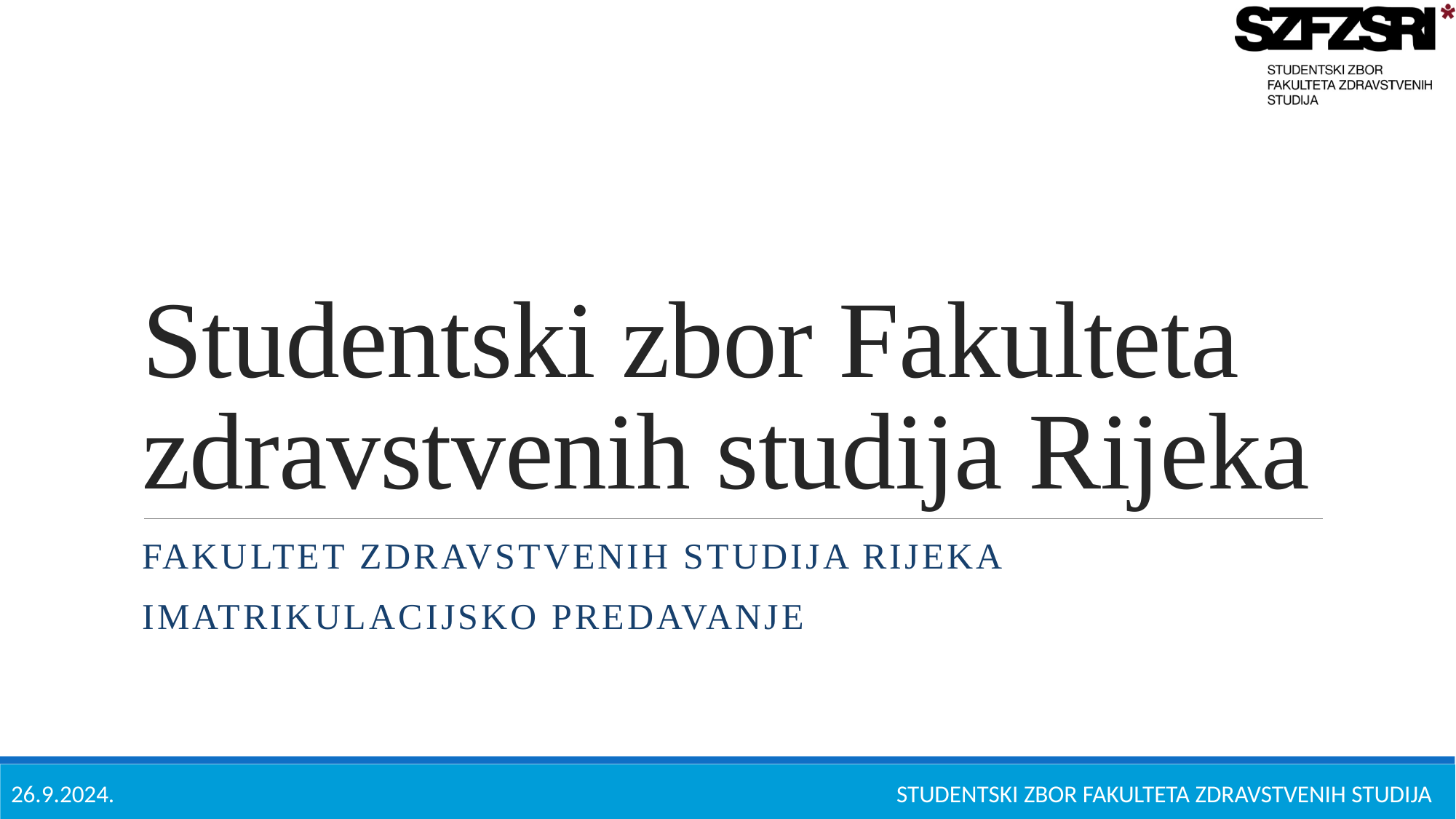

# Studentski zbor Fakulteta zdravstvenih studija Rijeka
Fakultet zdravstvenih studija rijeka
Imatrikulacijsko predavanje
26.9.2024.
Studentski zbor fakulteta zdravstvenih studija